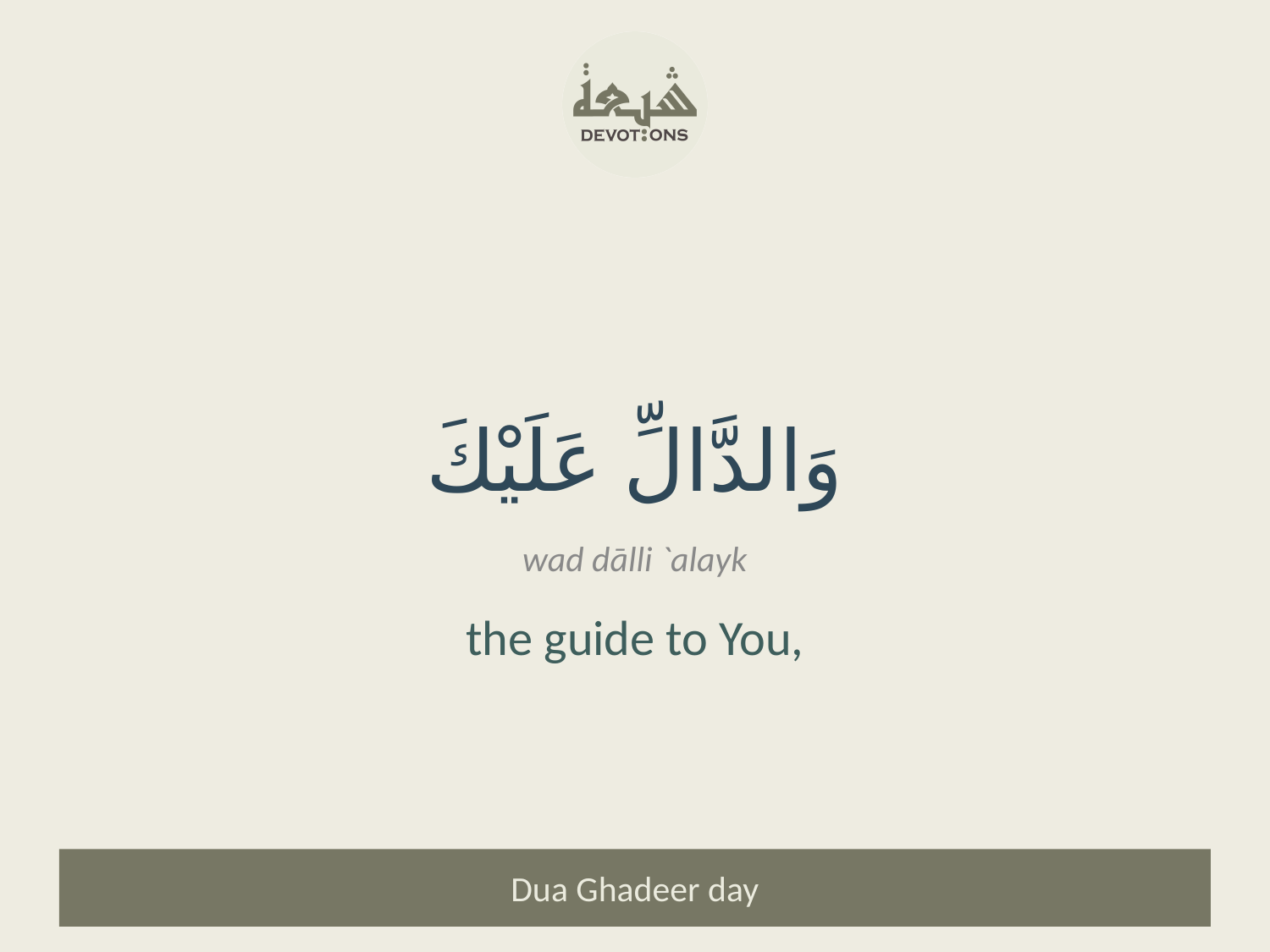

وَالدَّالِّ عَلَيْكَ
wad dālli `alayk
the guide to You,
Dua Ghadeer day